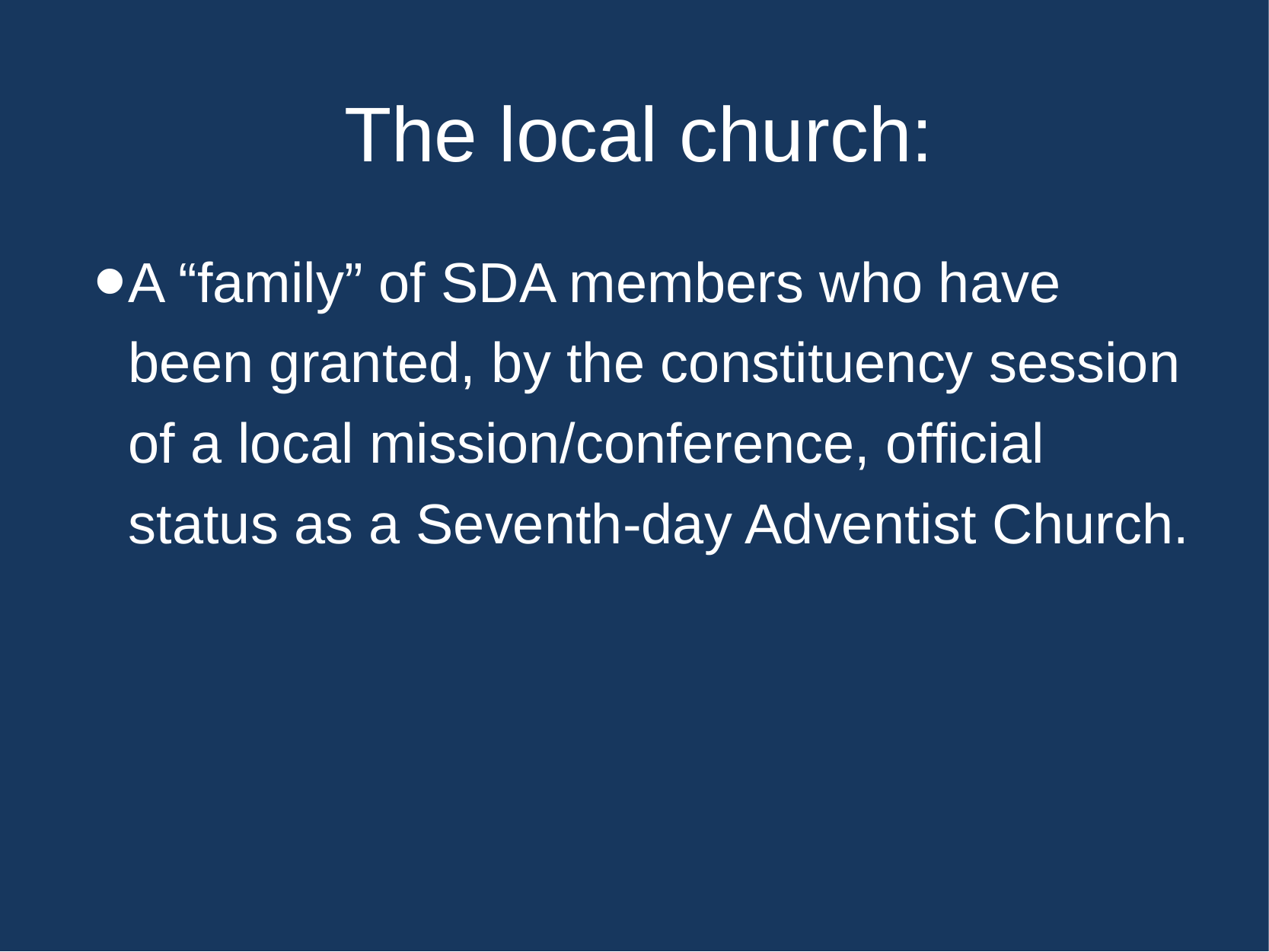

# The local church:
A “family” of SDA members who have been granted, by the constituency session of a local mission/conference, official status as a Seventh-day Adventist Church.